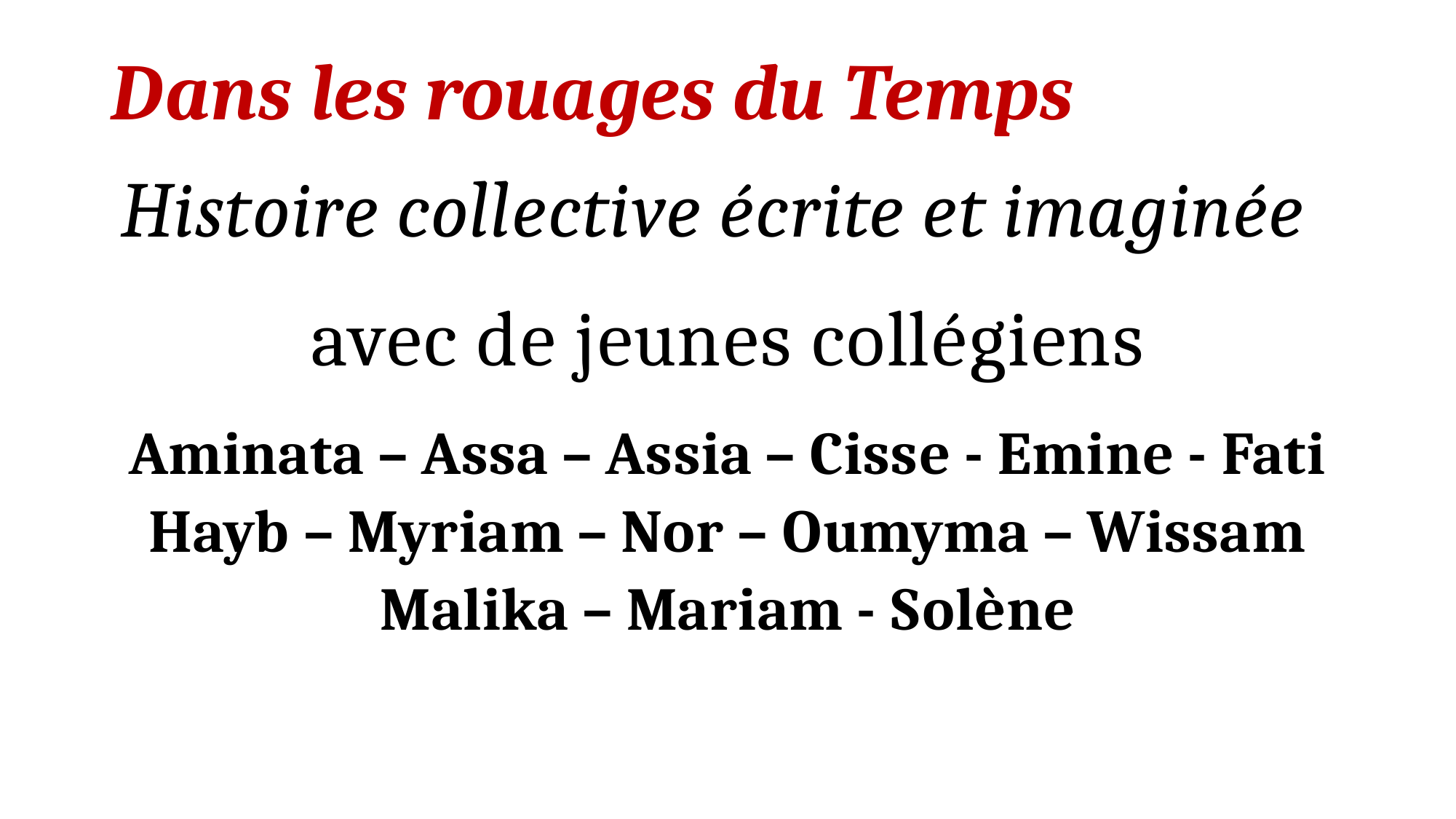

# Dans les rouages du Temps
 Histoire collective écrite et imaginée
avec de jeunes collégiens
Aminata – Assa – Assia – Cisse - Emine - Fati Hayb – Myriam – Nor – Oumyma – Wissam Malika – Mariam - Solène